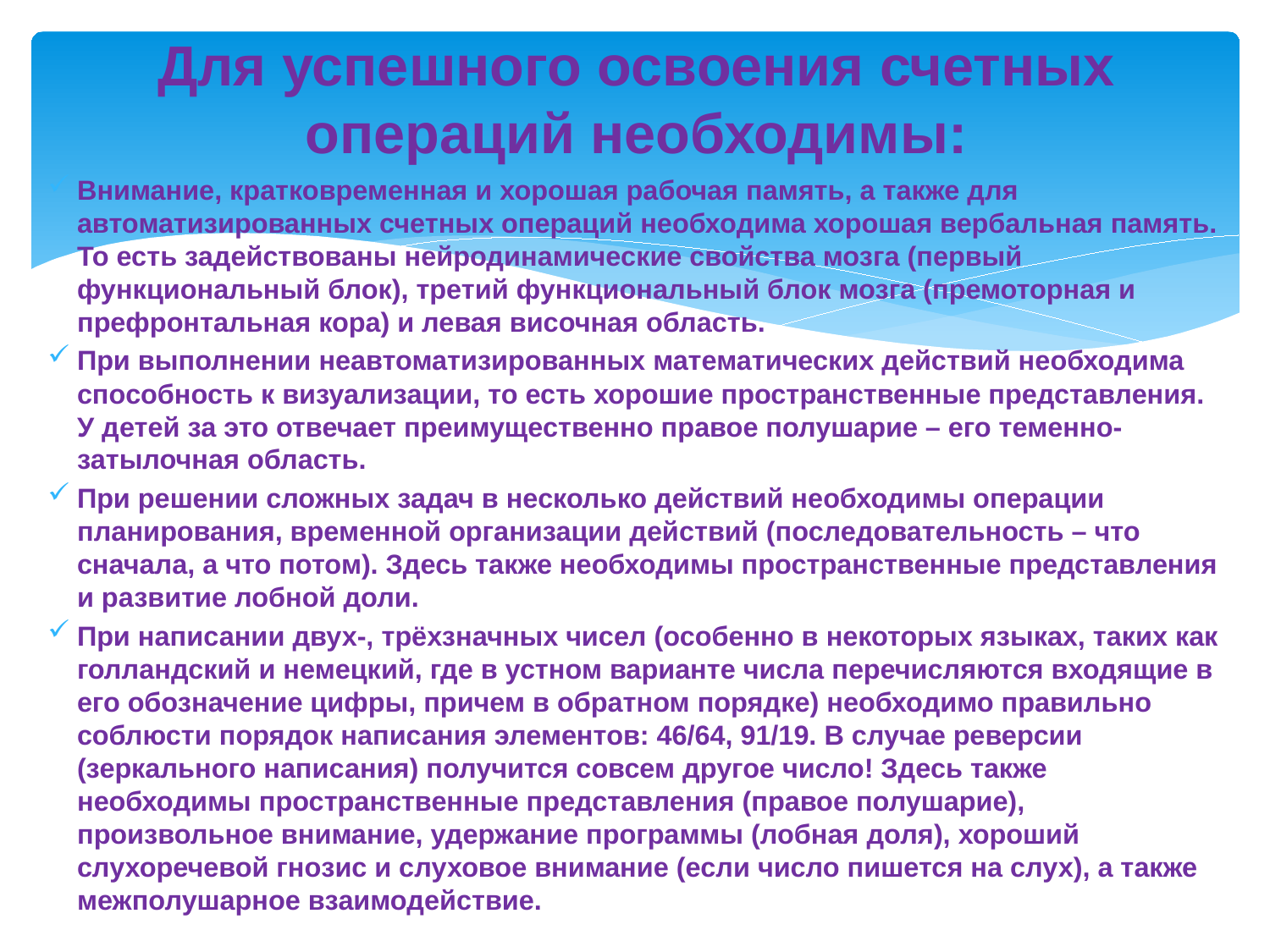

# Для успешного освоения счетных операций необходимы:
Внимание, кратковременная и хорошая рабочая память, а также для автоматизированных счетных операций необходима хорошая вербальная память. То есть задействованы нейродинамические свойства мозга (первый функциональный блок), третий функциональный блок мозга (премоторная и префронтальная кора) и левая височная область.
При выполнении неавтоматизированных математических действий необходима способность к визуализации, то есть хорошие пространственные представления. У детей за это отвечает преимущественно правое полушарие – его теменно-затылочная область.
При решении сложных задач в несколько действий необходимы операции планирования, временной организации действий (последовательность – что сначала, а что потом). Здесь также необходимы пространственные представления и развитие лобной доли.
При написании двух-, трёхзначных чисел (особенно в некоторых языках, таких как голландский и немецкий, где в устном варианте числа перечисляются входящие в его обозначение цифры, причем в обратном порядке) необходимо правильно соблюсти порядок написания элементов: 46/64, 91/19. В случае реверсии (зеркального написания) получится совсем другое число! Здесь также необходимы пространственные представления (правое полушарие), произвольное внимание, удержание программы (лобная доля), хороший слухоречевой гнозис и слуховое внимание (если число пишется на слух), а также межполушарное взаимодействие.